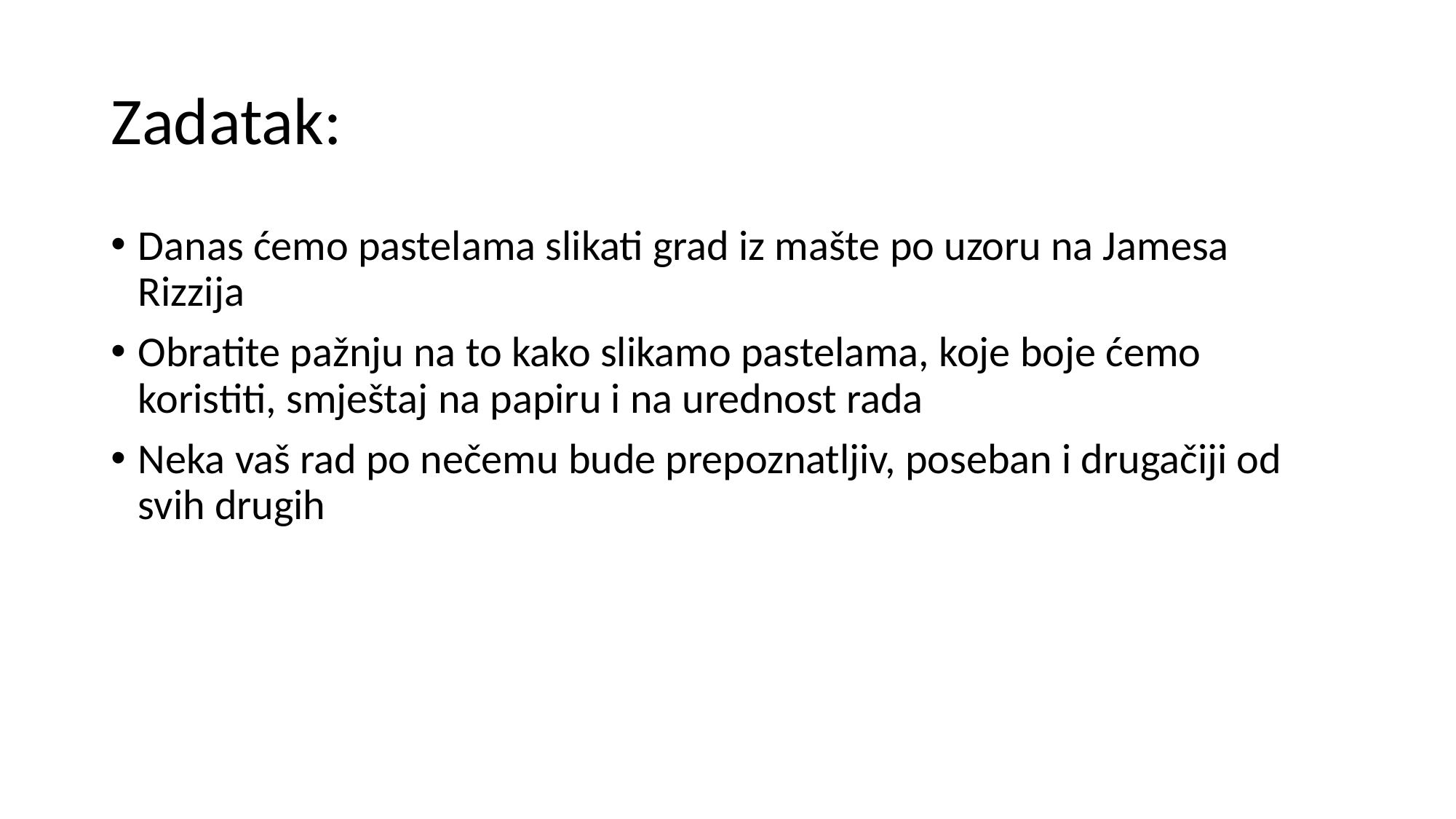

# Zadatak:
Danas ćemo pastelama slikati grad iz mašte po uzoru na Jamesa Rizzija
Obratite pažnju na to kako slikamo pastelama, koje boje ćemo koristiti, smještaj na papiru i na urednost rada
Neka vaš rad po nečemu bude prepoznatljiv, poseban i drugačiji od svih drugih